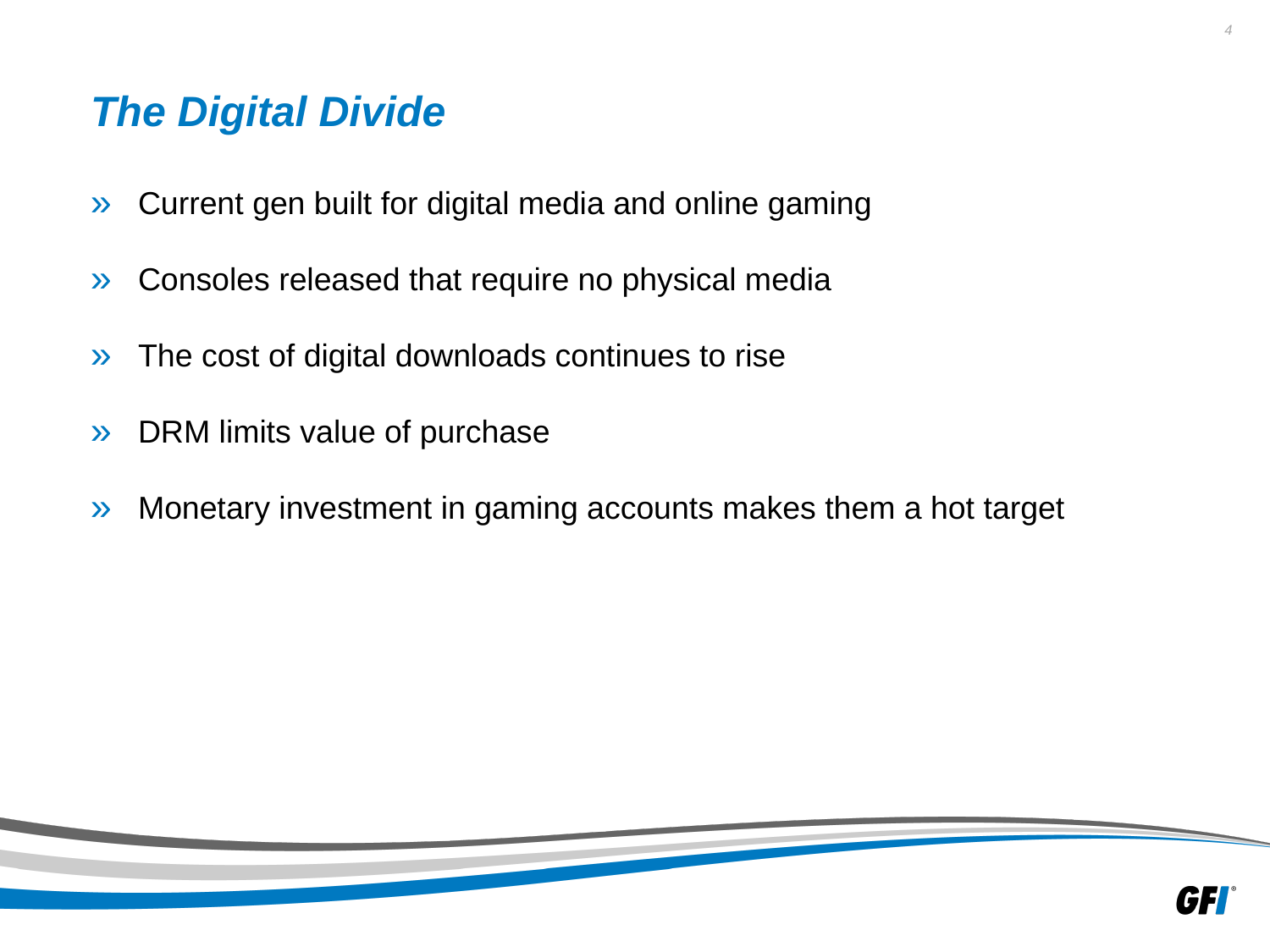

# The Digital Divide
Current gen built for digital media and online gaming

Consoles released that require no physical media

The cost of digital downloads continues to rise

DRM limits value of purchase

Monetary investment in gaming accounts makes them a hot target